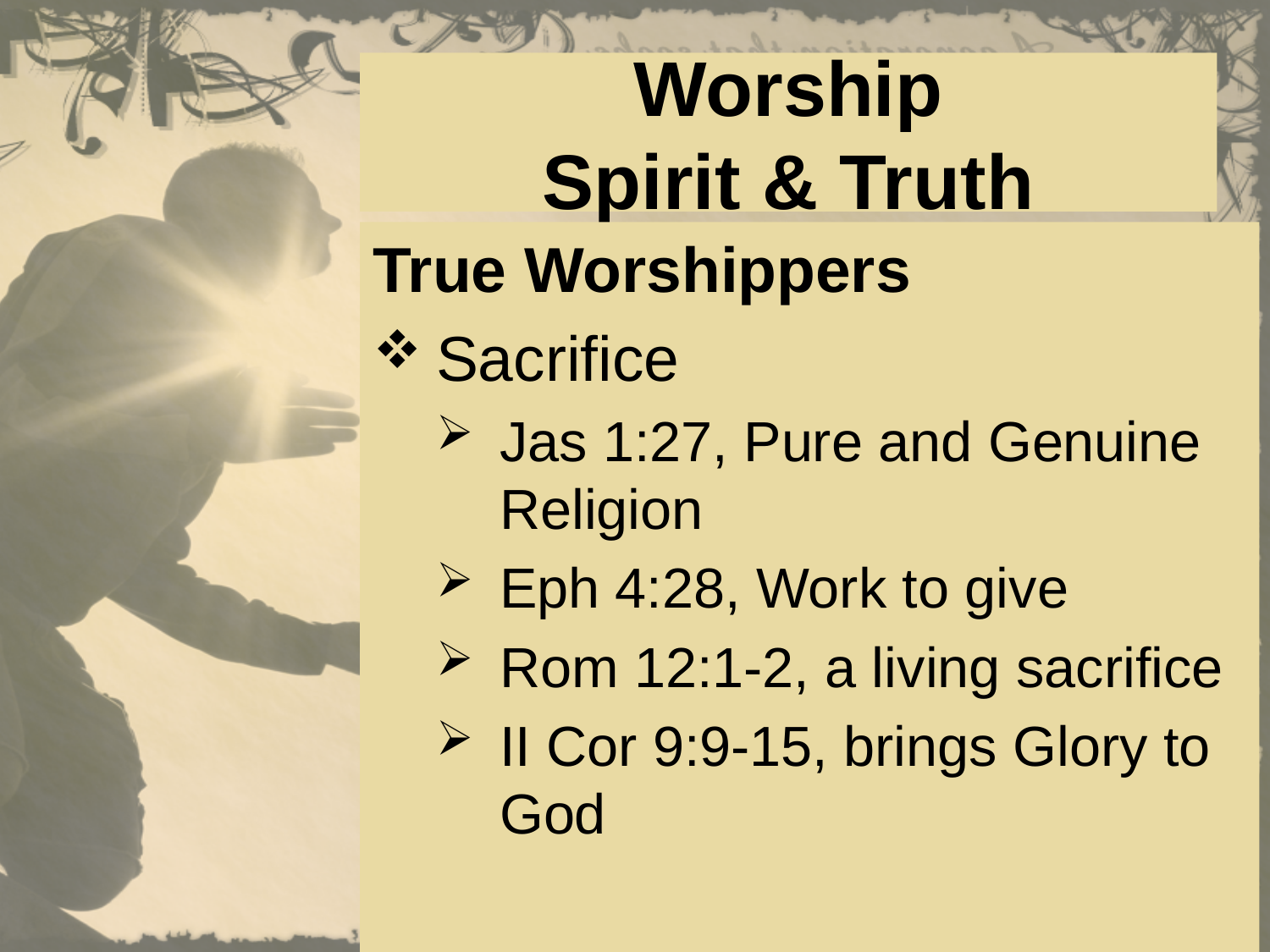

# Worship Spirit & Truth
True Worshippers
Sacrifice
Jas 1:27, Pure and Genuine Religion
Eph 4:28, Work to give
Rom 12:1-2, a living sacrifice
II Cor 9:9-15, brings Glory to God